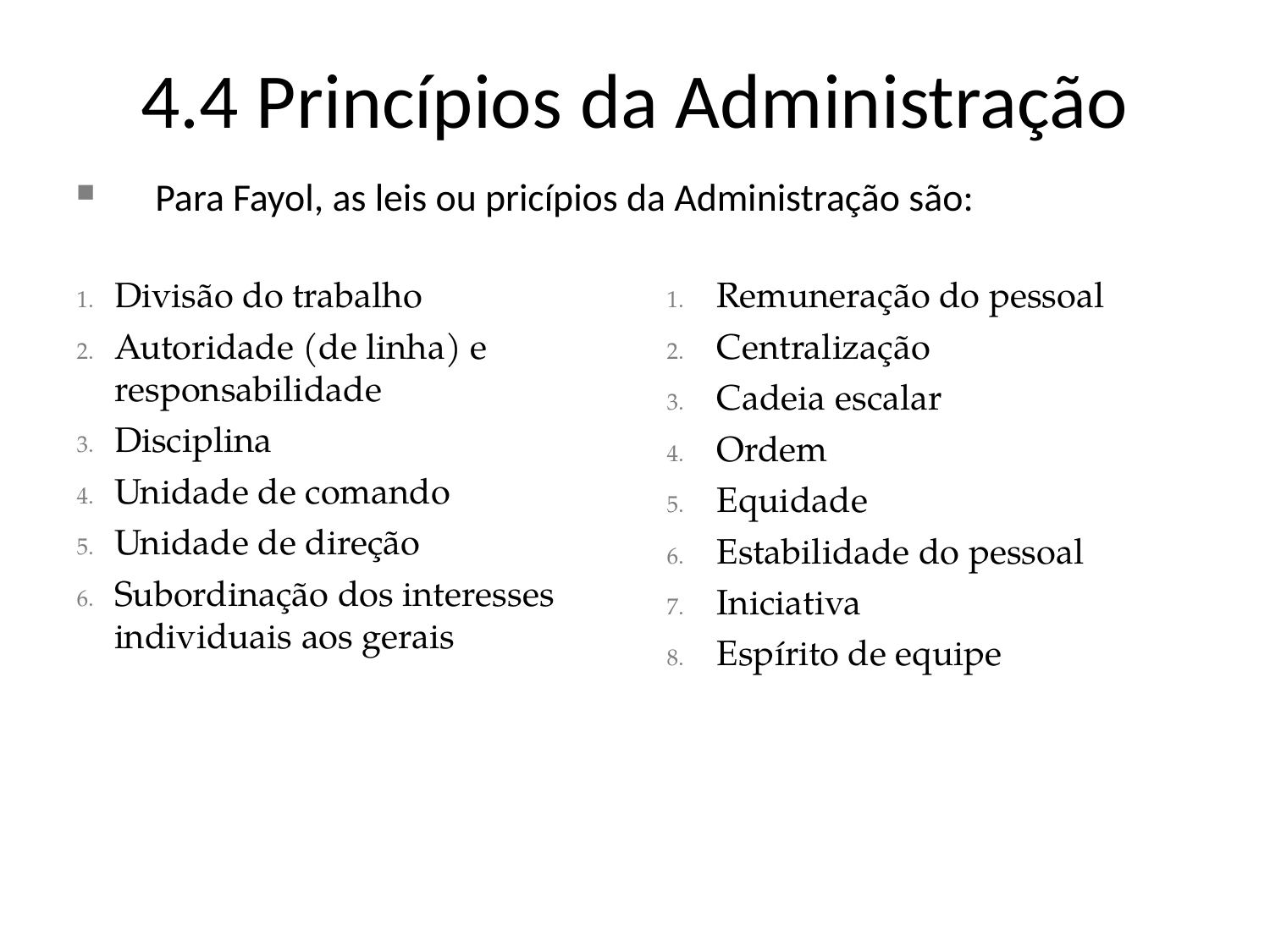

4.4 Princípios da Administração
Para Fayol, as leis ou pricípios da Administração são:
Divisão do trabalho
Autoridade (de linha) e responsabilidade
Disciplina
Unidade de comando
Unidade de direção
Subordinação dos interesses individuais aos gerais
Remuneração do pessoal
Centralização
Cadeia escalar
Ordem
Equidade
Estabilidade do pessoal
Iniciativa
Espírito de equipe